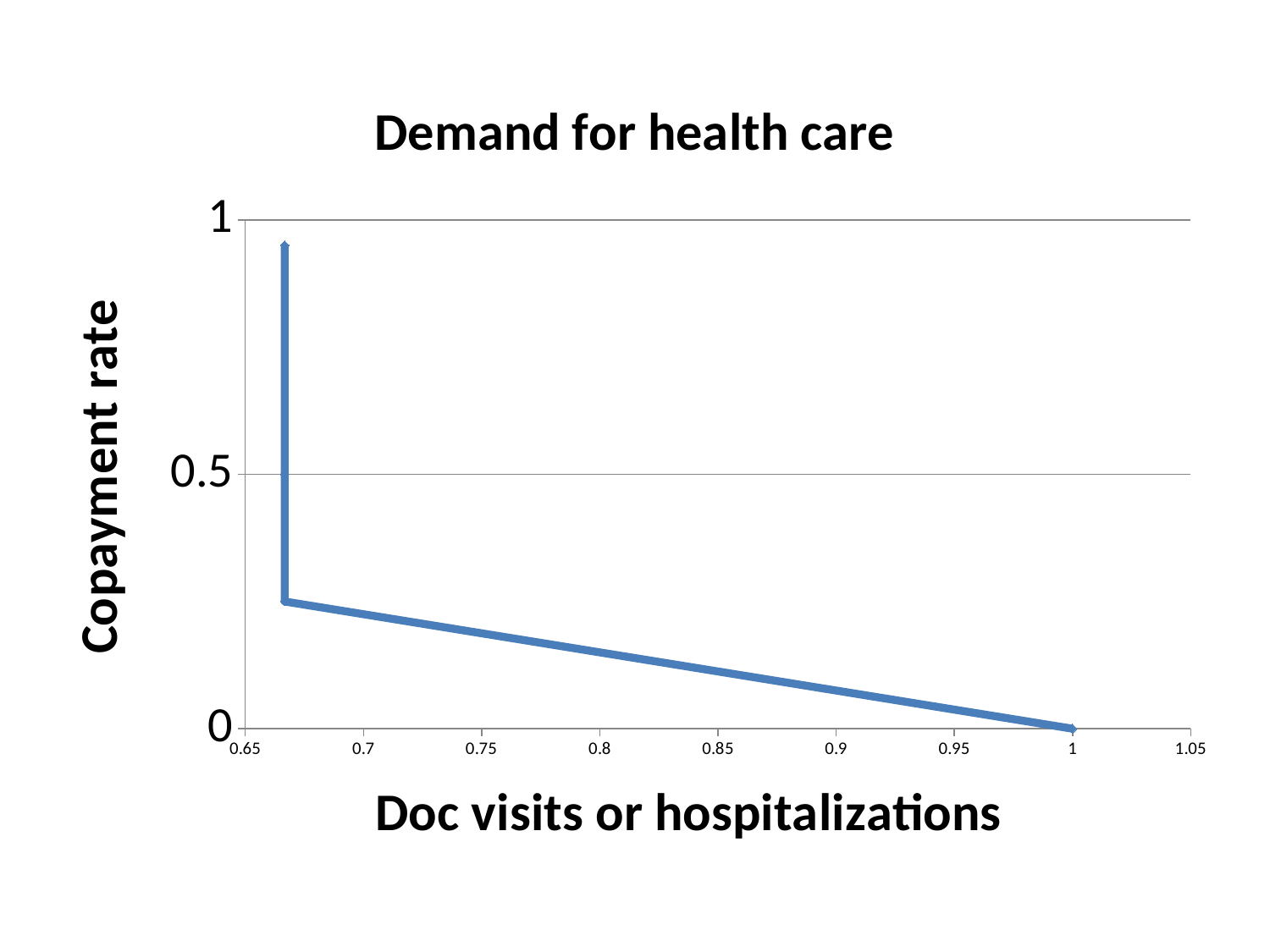

### Chart: Demand for health care

| Category |  |
|---|---|